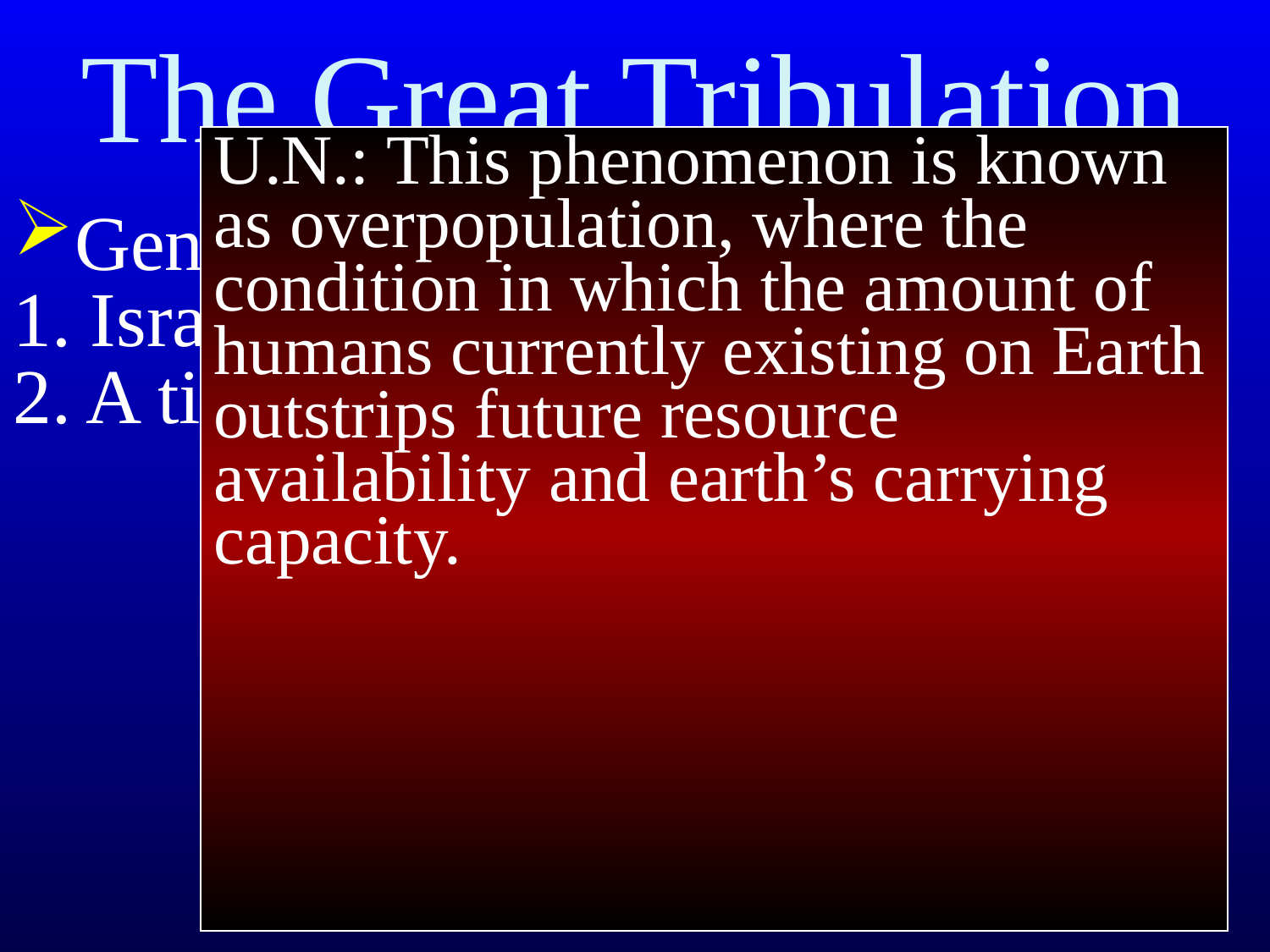

# The Great Tribulation
U.N.: This phenomenon is known as overpopulation, where the condition in which the amount of humans currently existing on Earth outstrips future resource availability and earth’s carrying capacity.
General Preconditions:
1. Israel back in their land
2. A time of great population